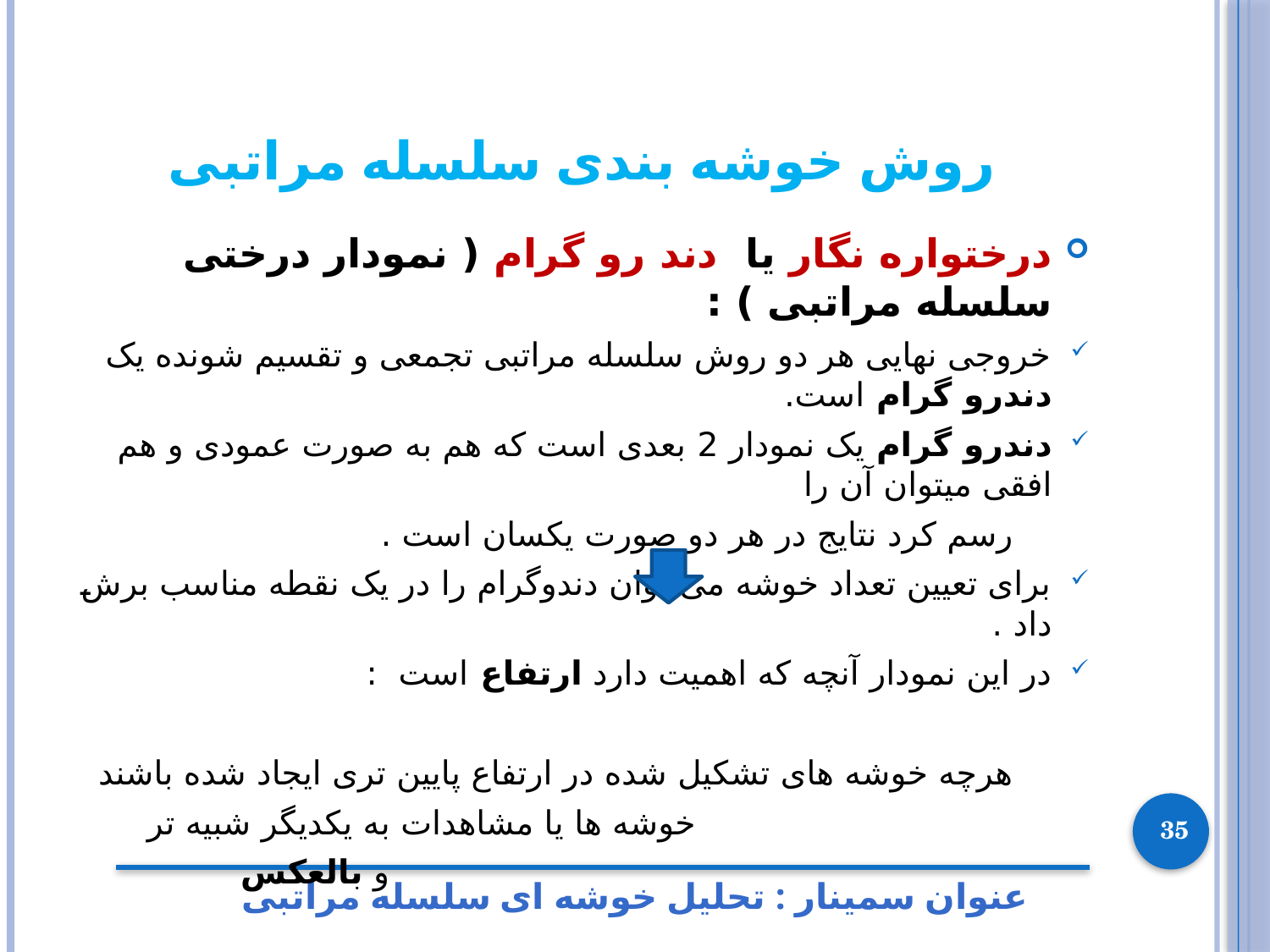

# روش خوشه بندی سلسله مراتبی
درختواره نگار یا  دند رو گرام ( نمودار درختی سلسله مراتبی ) :
خروجی نهایی هر دو روش سلسله مراتبی تجمعی و تقسیم شونده یک دندرو گرام است.
دندرو گرام یک نمودار 2 بعدی است که هم به صورت عمودی و هم افقی میتوان آن را
       رسم کرد نتایج در هر دو صورت یکسان است .
برای تعیین تعداد خوشه می توان دندوگرام را در یک نقطه مناسب برش داد .
در این نمودار آنچه که اهمیت دارد ارتفاع است  :

       هرچه خوشه های تشکیل شده در ارتفاع پایین تری ایجاد شده باشند
                                     خوشه ها یا مشاهدات به یکدیگر شبیه تر
                                                                  و بالعکس

35
عنوان سمینار : تحلیل خوشه ای سلسله مراتبی